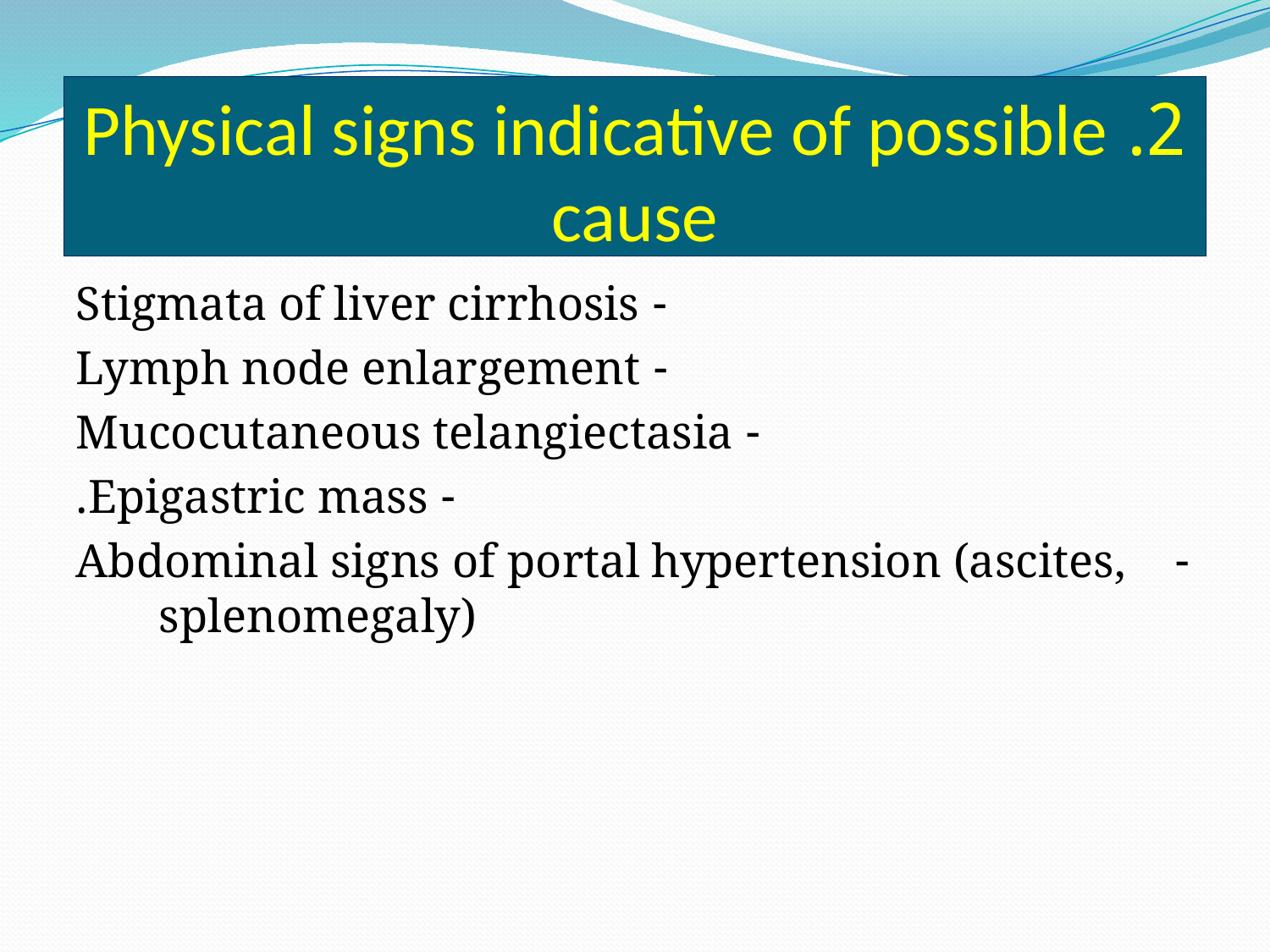

# 2. Physical signs indicative of possible cause
- Stigmata of liver cirrhosis
- Lymph node enlargement
- Mucocutaneous telangiectasia
- Epigastric mass.
- Abdominal signs of portal hypertension (ascites,           splenomegaly)